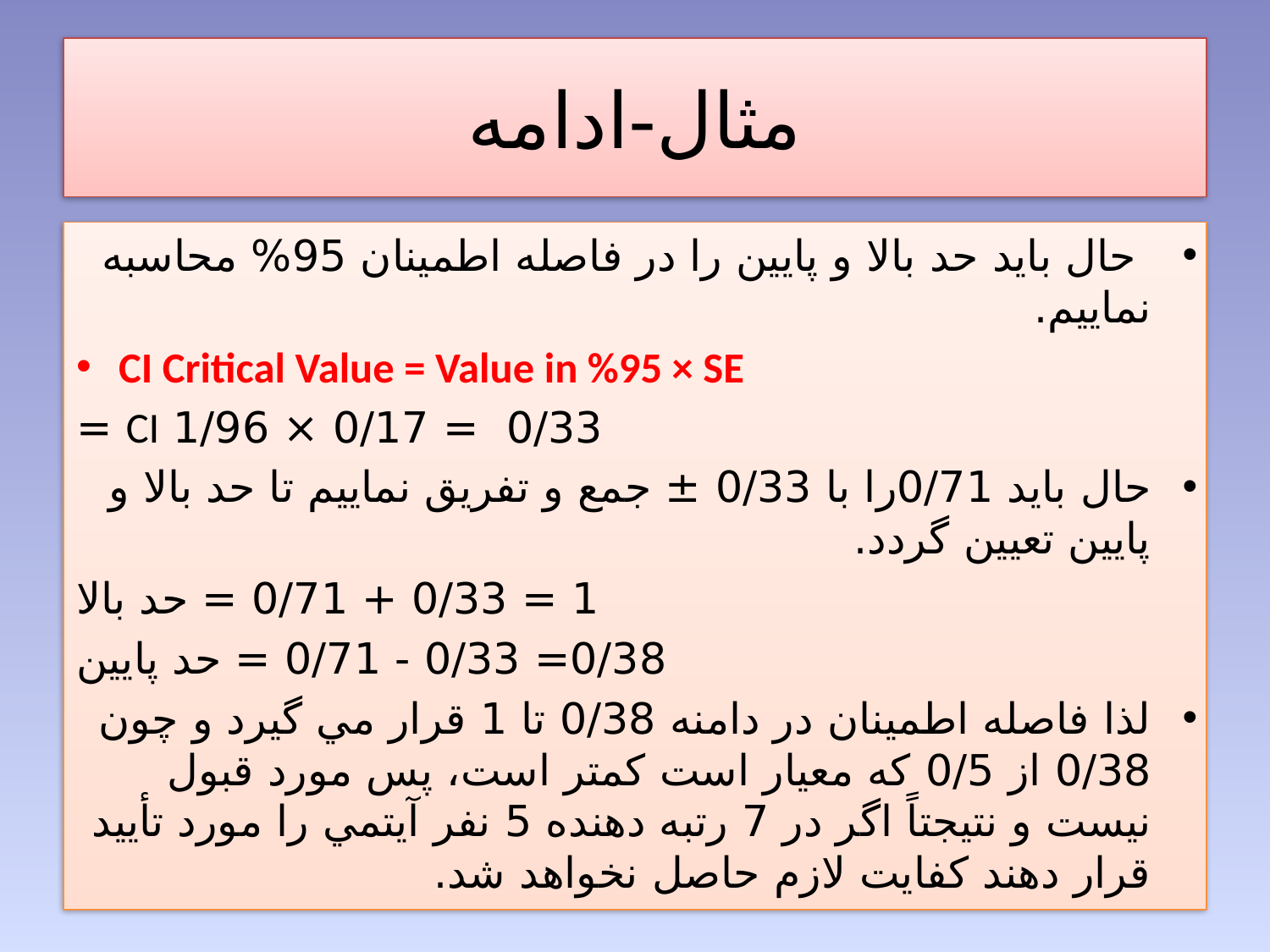

# مثال-ادامه
 حال بايد حد بالا و پايين را در فاصله اطمينان 95% محاسبه نماييم.
CI Critical Value = Value in %95 × SE
0/33  = 0/17 × 1/96 CI =
حال بايد 0/71را با 0/33 ± جمع و تفريق نماييم تا حد بالا و پايين تعيين گردد.
1 = 0/33 + 0/71 = حد بالا
0/38= 0/33 - 0/71 = حد پايين
لذا فاصله اطمينان در دامنه 0/38 تا 1 قرار مي گيرد و چون 0/38 از 0/5 که معيار است کمتر است، پس مورد قبول نيست و نتيجتاً اگر در 7 رتبه دهنده 5 نفر آيتمي را مورد تأييد قرار دهند کفايت لازم حاصل نخواهد شد.